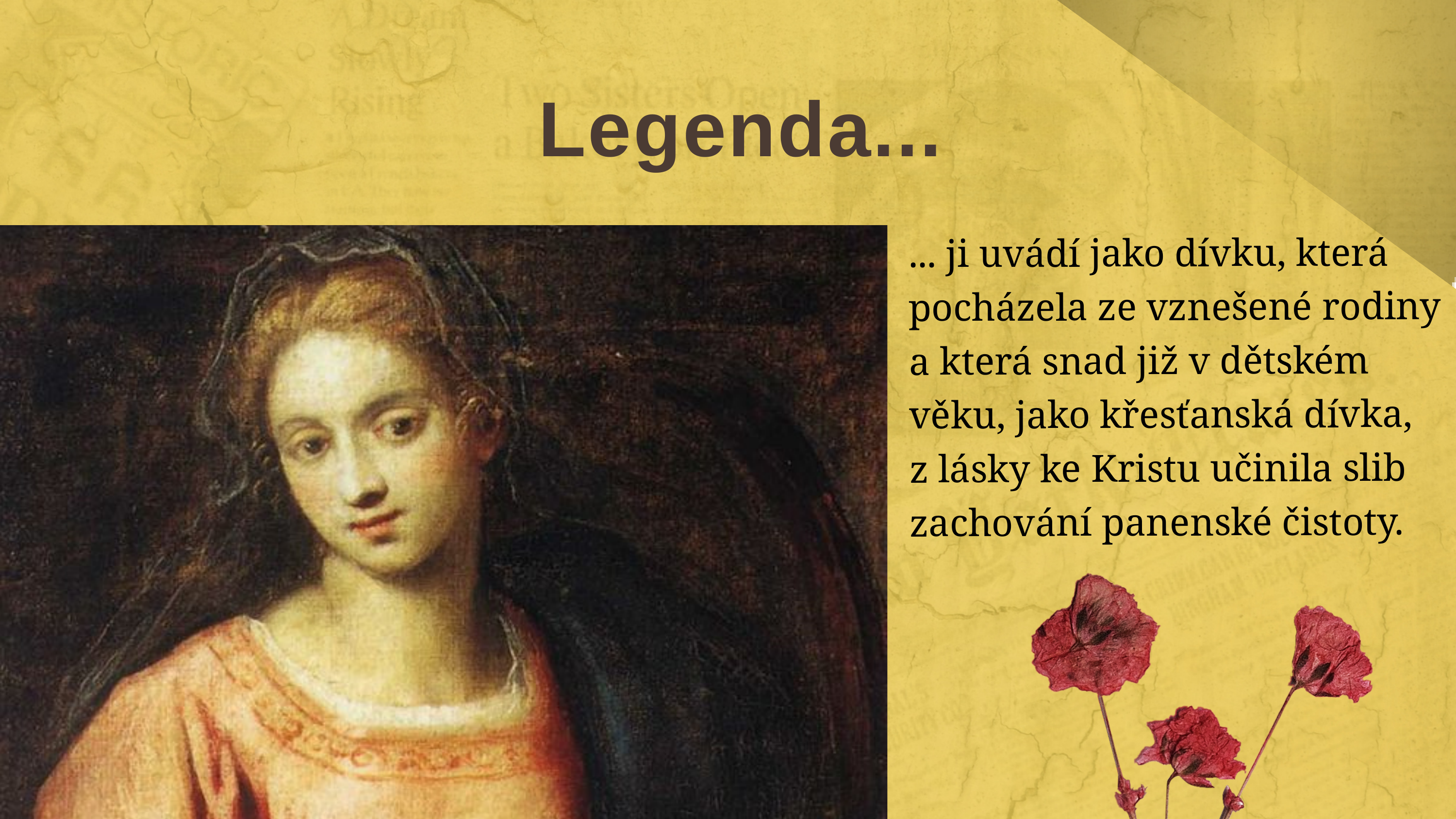

Legenda...
... ji uvádí jako dívku, která pocházela ze vznešené rodiny a která snad již v dětském věku, jako křesťanská dívka,
z lásky ke Kristu učinila slib zachování panenské čistoty.